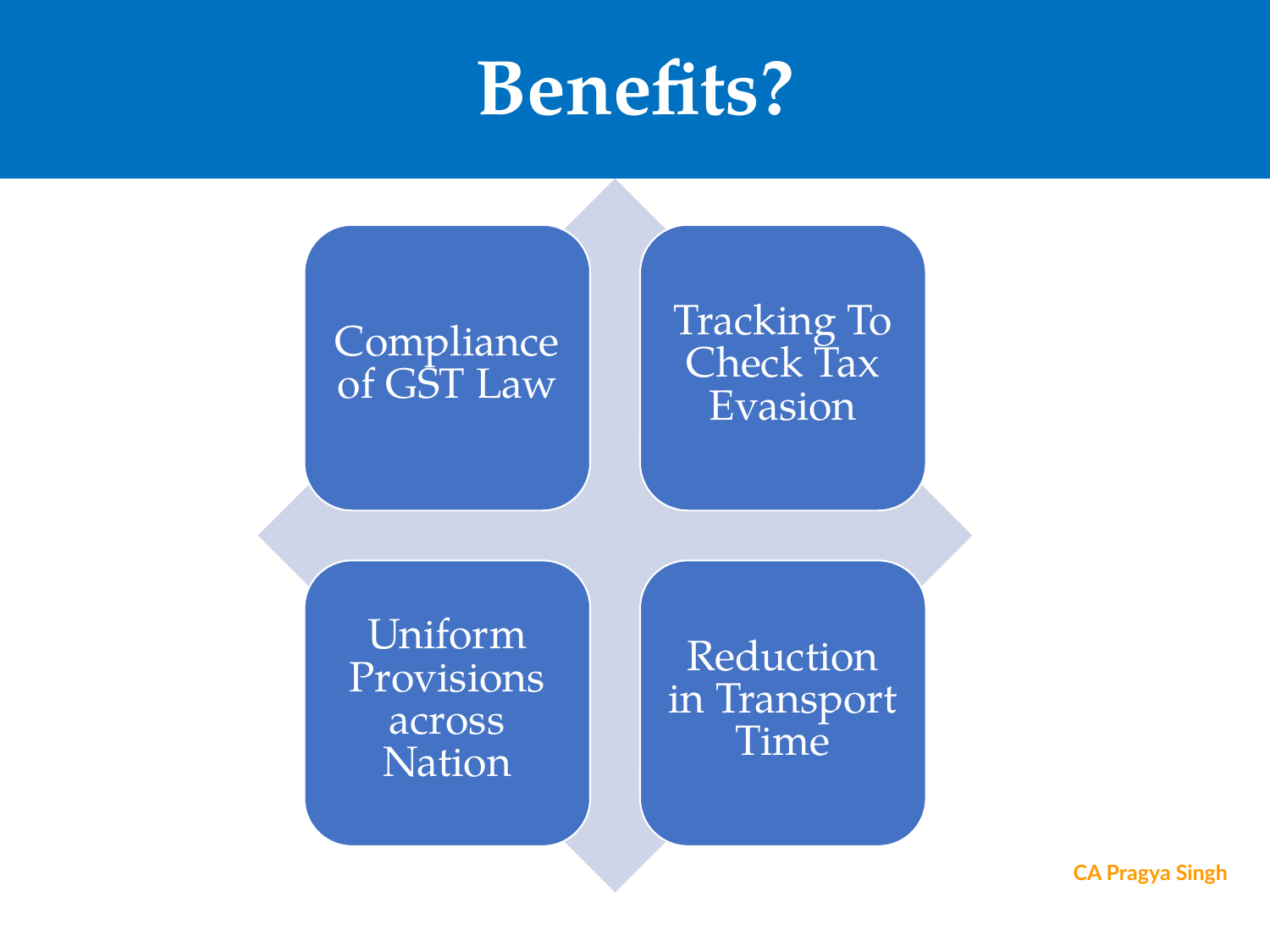

# Benefits?
Compliance of GST Law
Tracking To Check Tax Evasion
Uniform Provisions across Nation
Reduction in Transport Time